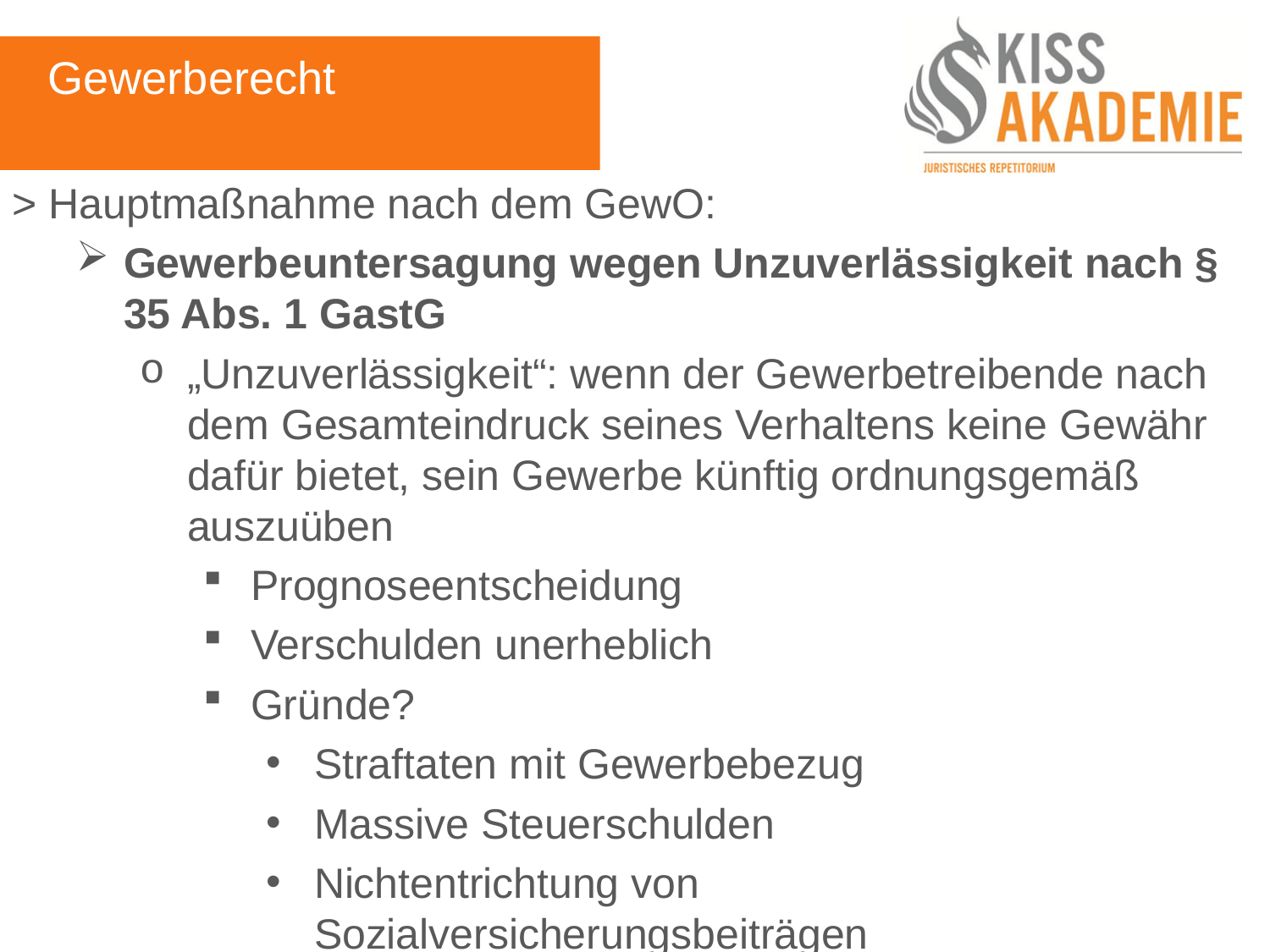

Gewerberecht
> Hauptmaßnahme nach dem GewO:
Gewerbeuntersagung wegen Unzuverlässigkeit nach § 35 Abs. 1 GastG
„Unzuverlässigkeit“: wenn der Gewerbetreibende nach dem Gesamteindruck seines Verhaltens keine Gewähr dafür bietet, sein Gewerbe künftig ordnungsgemäß auszuüben
Prognoseentscheidung
Verschulden unerheblich
Gründe?
Straftaten mit Gewerbebezug
Massive Steuerschulden
Nichtentrichtung von Sozialversicherungsbeiträgen